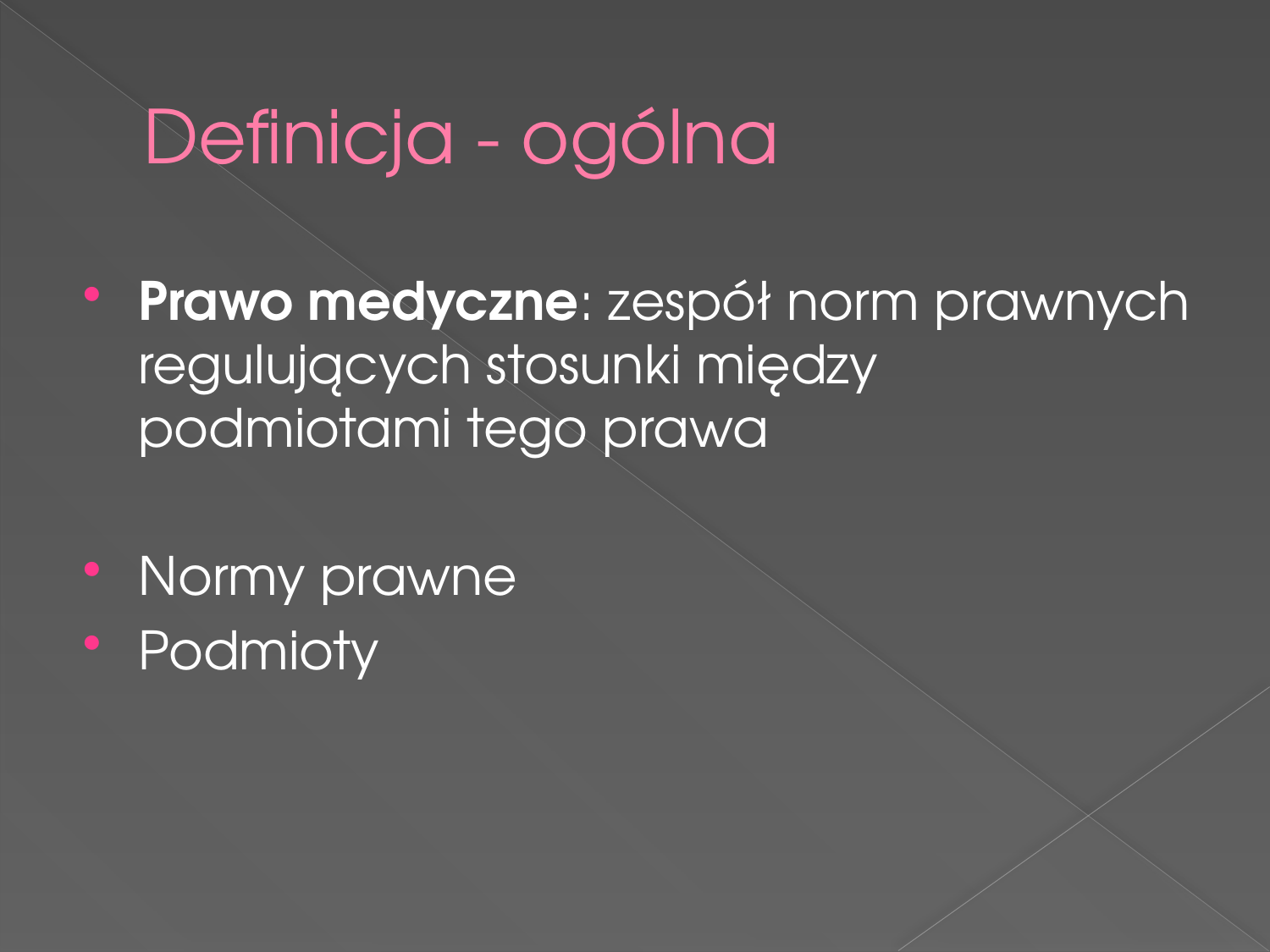

# Definicja - ogólna
Prawo medyczne: zespół norm prawnych regulujących stosunki między podmiotami tego prawa

Normy prawne
Podmioty